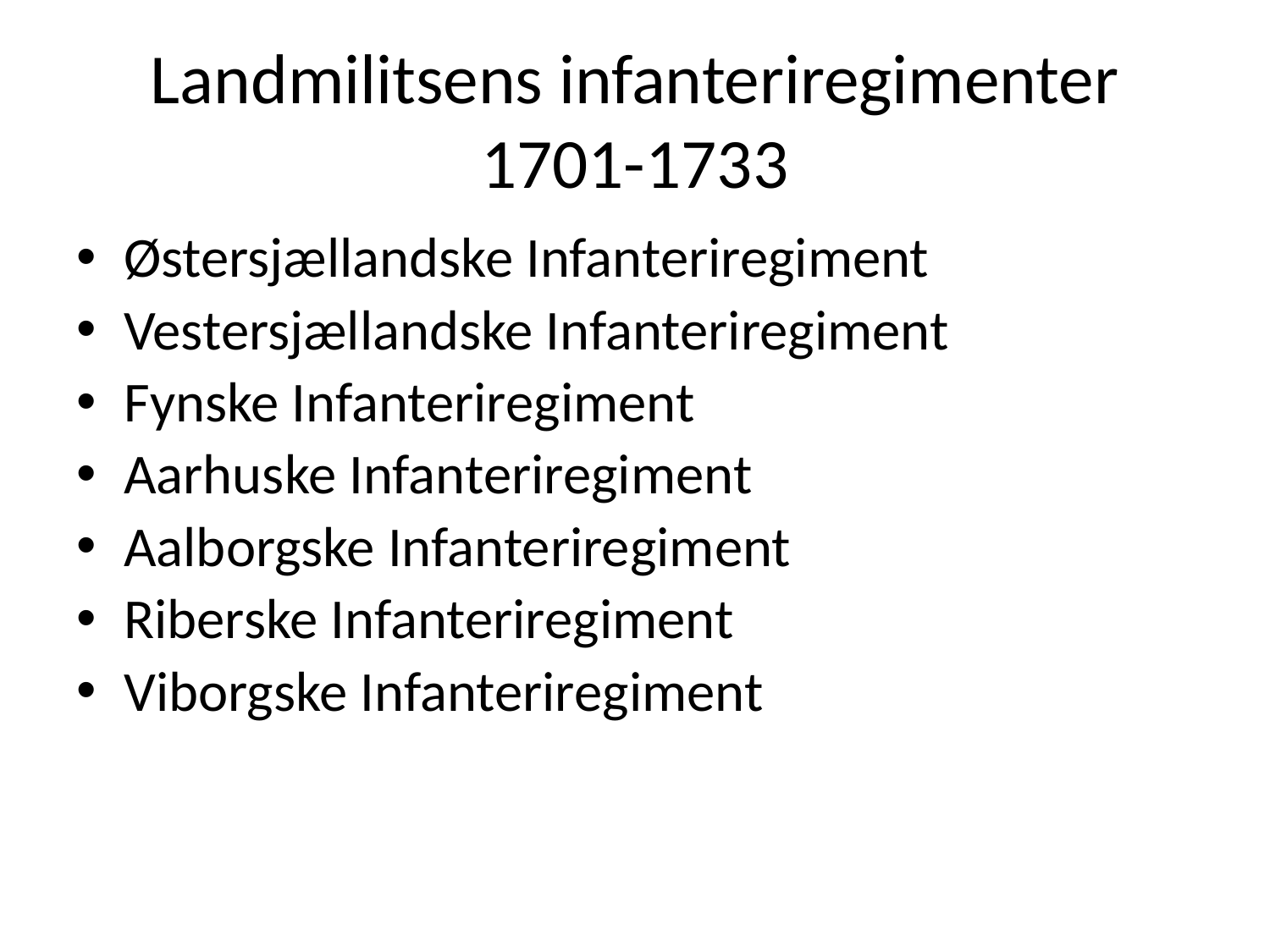

Landmilitsens infanteriregimenter 1701-1733
Østersjællandske Infanteriregiment
Vestersjællandske Infanteriregiment
Fynske Infanteriregiment
Aarhuske Infanteriregiment
Aalborgske Infanteriregiment
Riberske Infanteriregiment
Viborgske Infanteriregiment